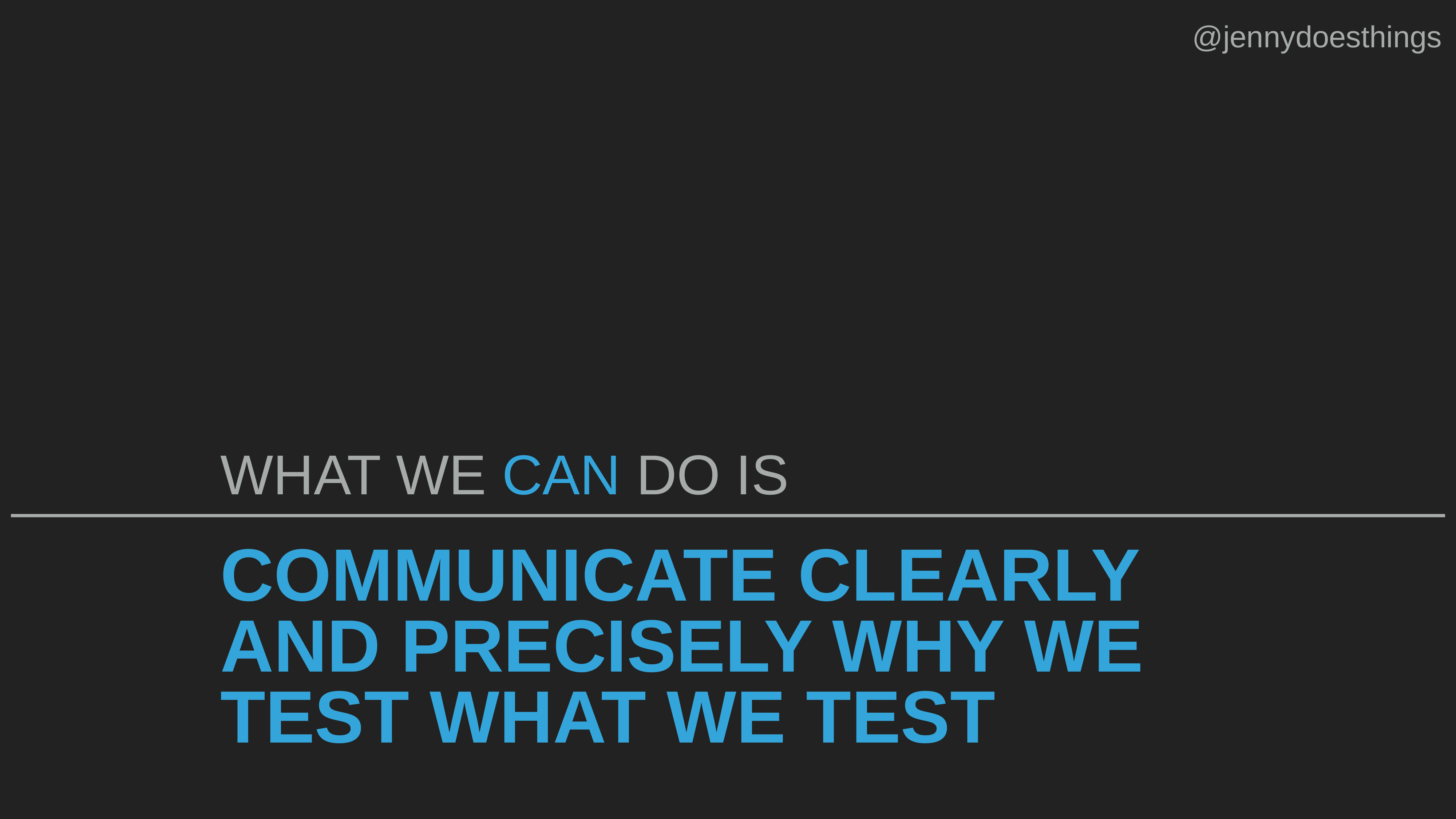

@jennydoesthings
WHAT WE CAN DO IS
COMMUNICATE CLEARLY AND PRECISELY WHY WE TEST WHAT WE TEST